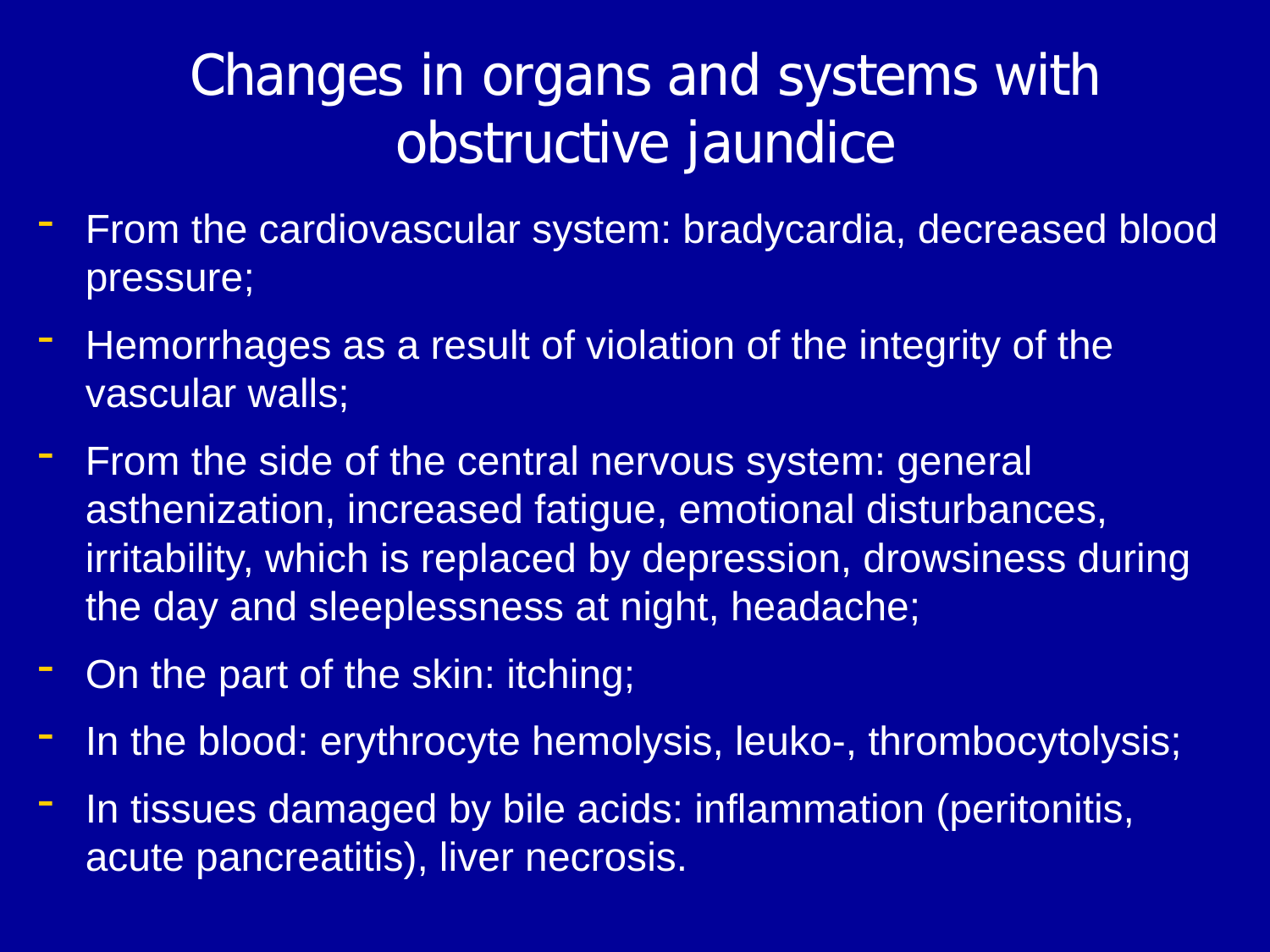

# Changes in organs and systems with obstructive jaundice
From the cardiovascular system: bradycardia, decreased blood pressure;
Hemorrhages as a result of violation of the integrity of the vascular walls;
From the side of the central nervous system: general asthenization, increased fatigue, emotional disturbances, irritability, which is replaced by depression, drowsiness during the day and sleeplessness at night, headache;
On the part of the skin: itching;
In the blood: erythrocyte hemolysis, leuko-, thrombocytolysis;
In tissues damaged by bile acids: inflammation (peritonitis, acute pancreatitis), liver necrosis.